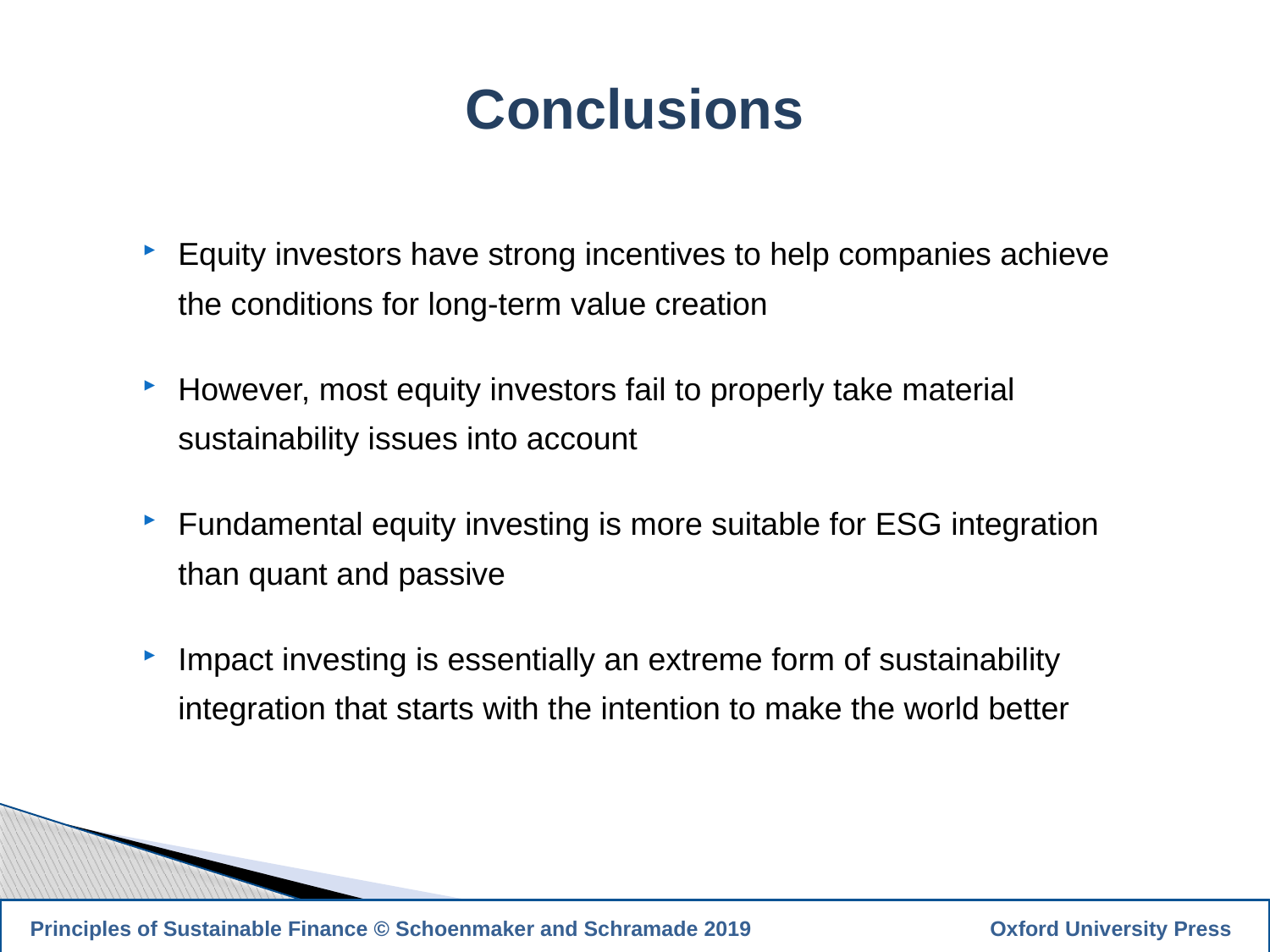

Conclusions
Equity investors have strong incentives to help companies achieve the conditions for long-term value creation

However, most equity investors fail to properly take material sustainability issues into account

Fundamental equity investing is more suitable for ESG integration than quant and passive

Impact investing is essentially an extreme form of sustainability integration that starts with the intention to make the world better
22

   Principles of Sustainable Finance © Schoenmaker and Schramade 2019		               Oxford University Press